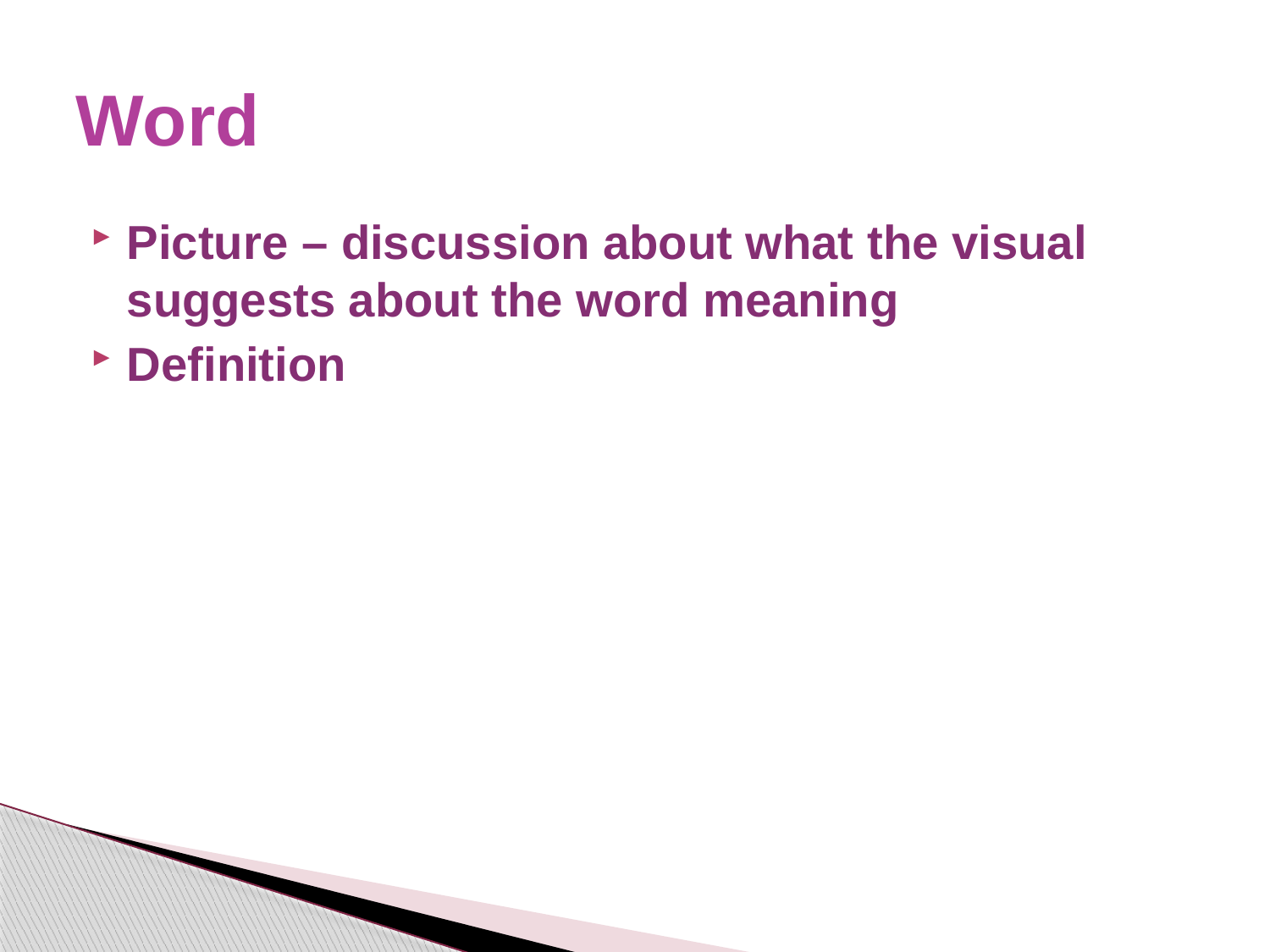

# Word
Picture – discussion about what the visual suggests about the word meaning
Definition